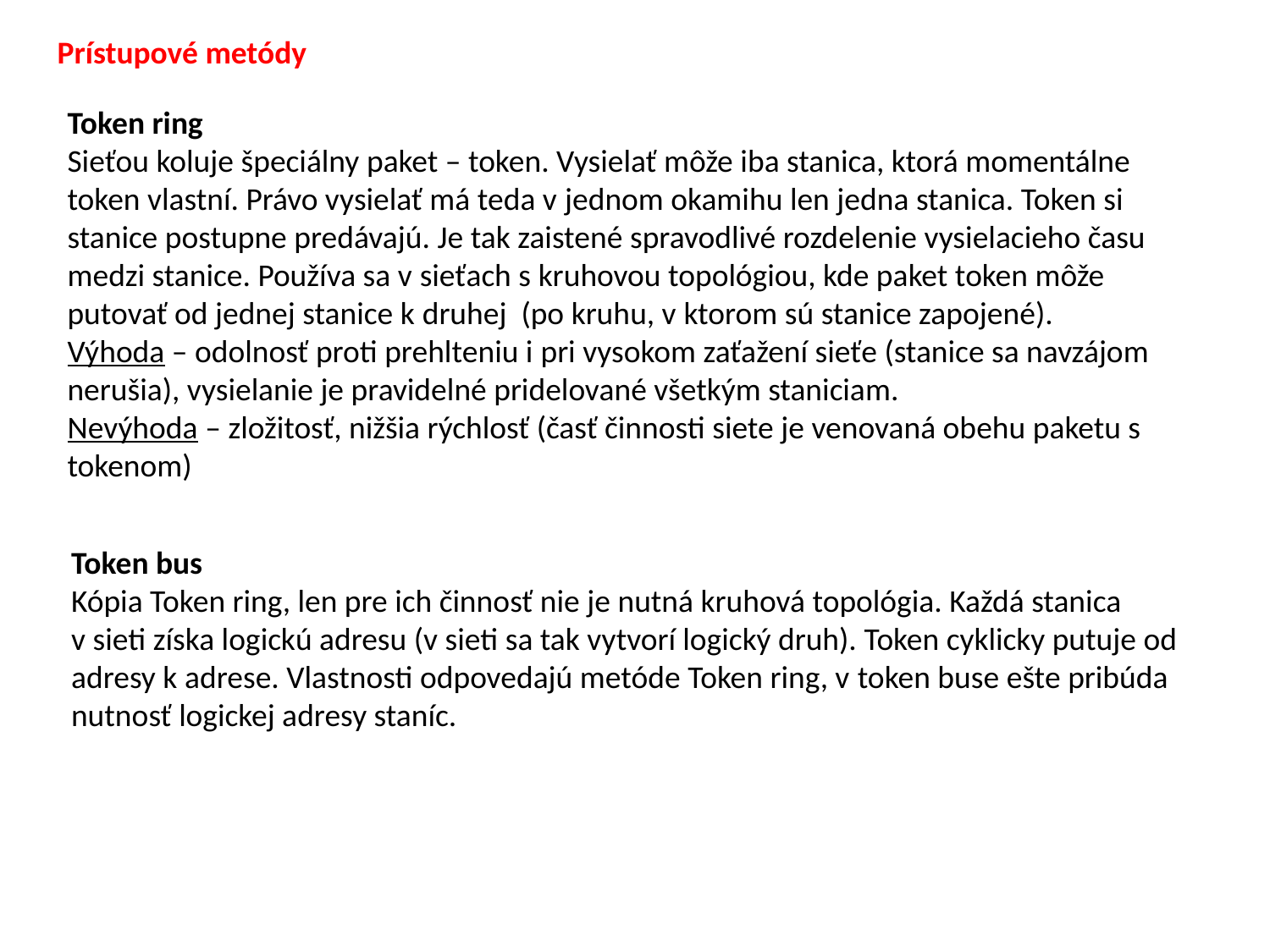

Prístupové metódy
Token ring
Sieťou koluje špeciálny paket – token. Vysielať môže iba stanica, ktorá momentálne token vlastní. Právo vysielať má teda v jednom okamihu len jedna stanica. Token si stanice postupne predávajú. Je tak zaistené spravodlivé rozdelenie vysielacieho času medzi stanice. Používa sa v sieťach s kruhovou topológiou, kde paket token môže putovať od jednej stanice k druhej  (po kruhu, v ktorom sú stanice zapojené).
Výhoda – odolnosť proti prehlteniu i pri vysokom zaťažení sieťe (stanice sa navzájom nerušia), vysielanie je pravidelné pridelované všetkým staniciam.
Nevýhoda – zložitosť, nižšia rýchlosť (časť činnosti siete je venovaná obehu paketu s tokenom)
Token bus
Kópia Token ring, len pre ich činnosť nie je nutná kruhová topológia. Každá stanica v sieti získa logickú adresu (v sieti sa tak vytvorí logický druh). Token cyklicky putuje od adresy k adrese. Vlastnosti odpovedajú metóde Token ring, v token buse ešte pribúda nutnosť logickej adresy staníc.